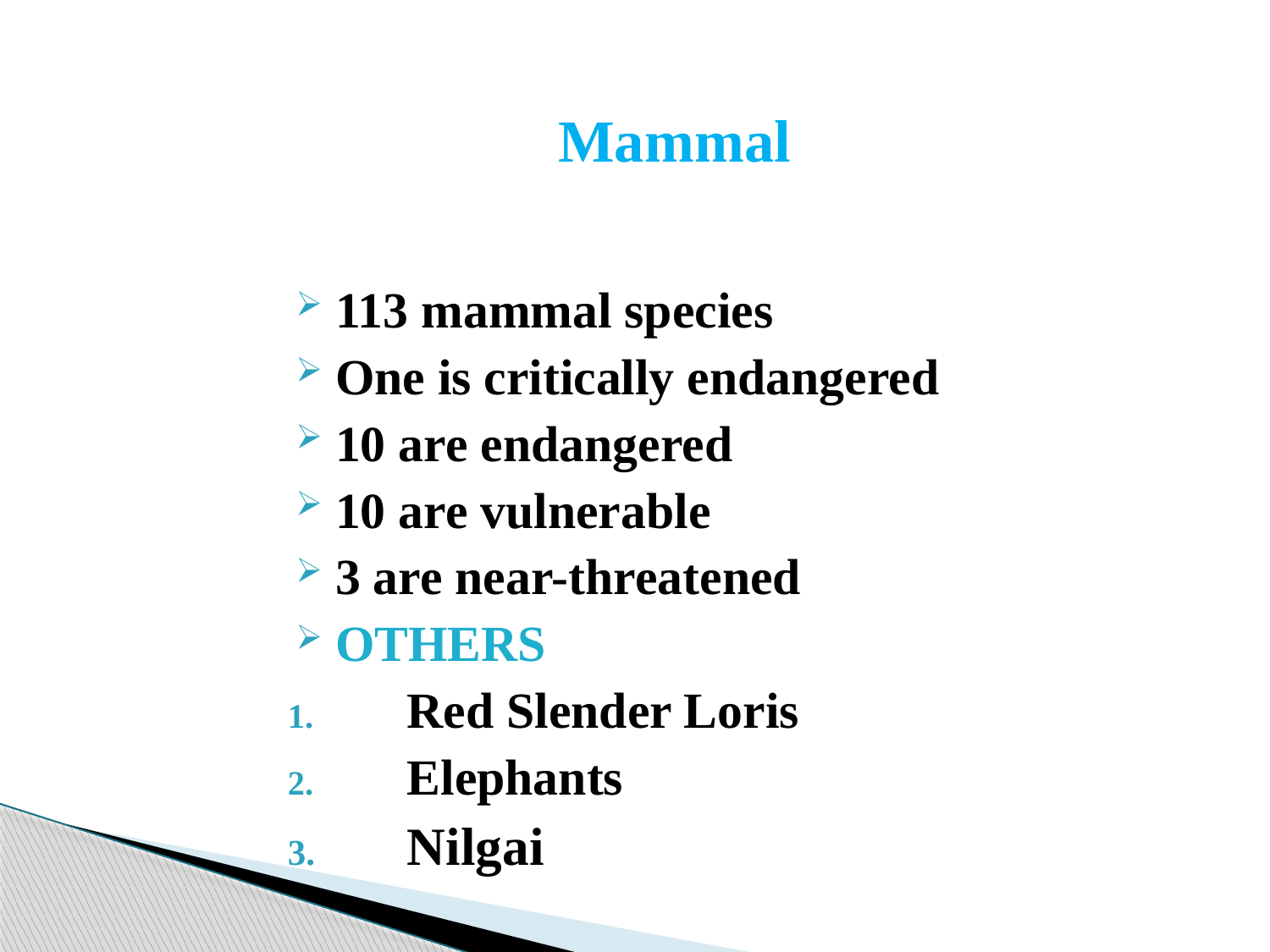

Mammal

113 mammal species
One is critically endangered
10 are endangered
10 are vulnerable
3 are near-threatened
OTHERS
Red Slender Loris
Elephants
Nilgai